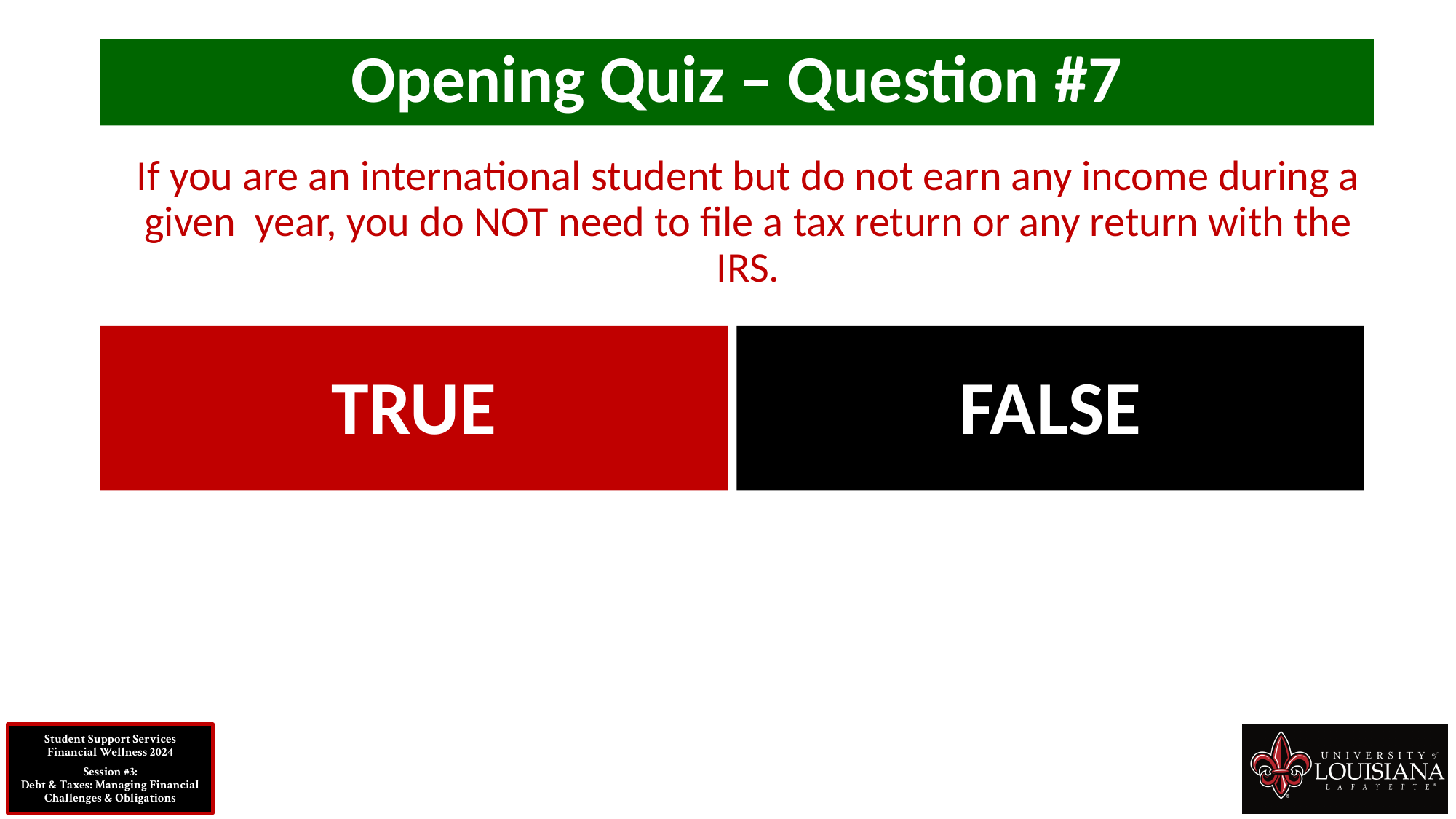

Opening Quiz – Question #7
If you are an international student but do not earn any income during a given  year, you do NOT need to file a tax return or any return with the IRS.

TRUE

FALSE